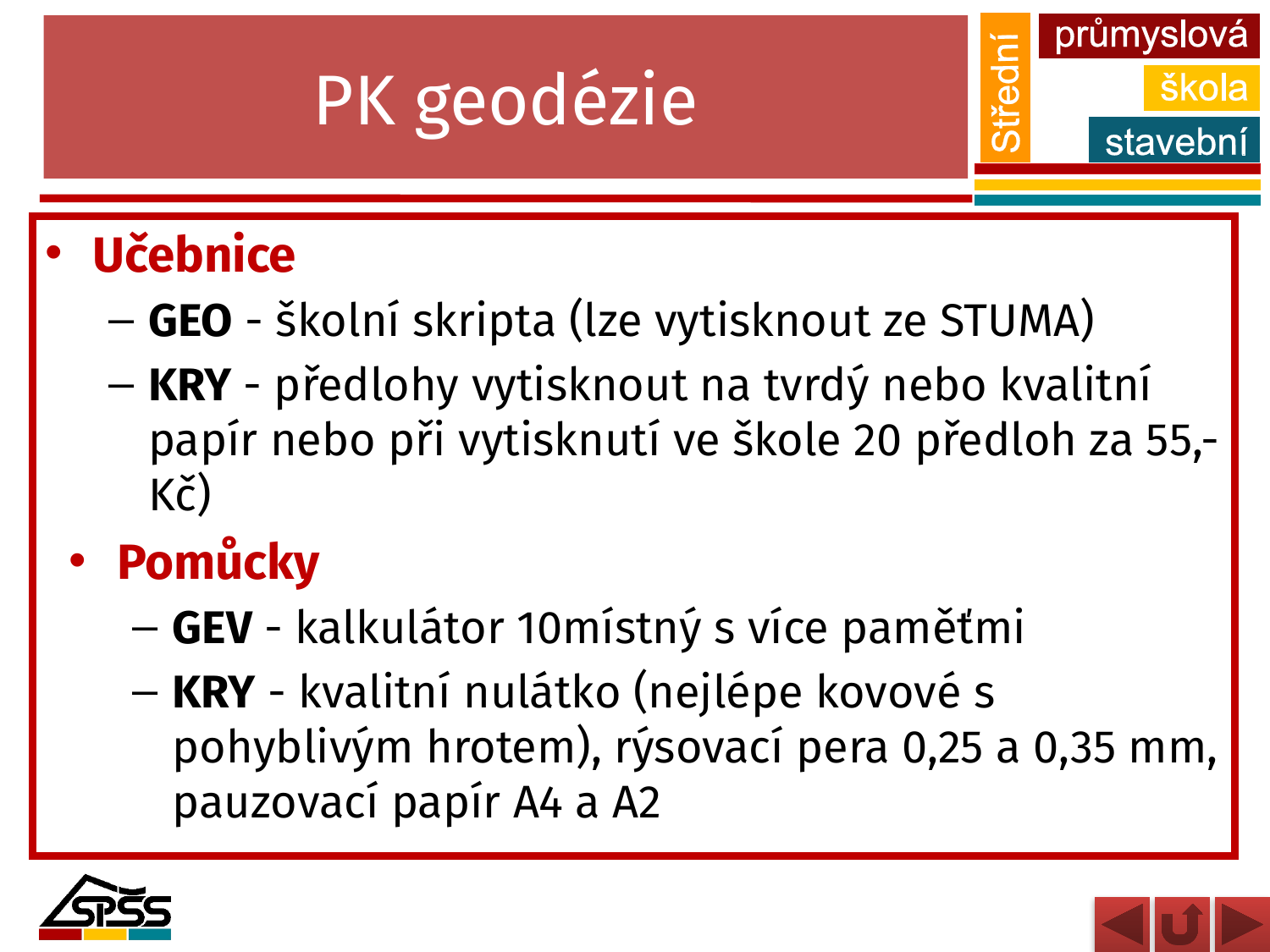

# PK geodézie
Učebnice
GEO - školní skripta (lze vytisknout ze STUMA)
KRY - předlohy vytisknout na tvrdý nebo kvalitní papír nebo při vytisknutí ve škole 20 předloh za 55,- Kč)
Pomůcky
GEV - kalkulátor 10místný s více paměťmi
KRY - kvalitní nulátko (nejlépe kovové s pohyblivým hrotem), rýsovací pera 0,25 a 0,35 mm, pauzovací papír A4 a A2